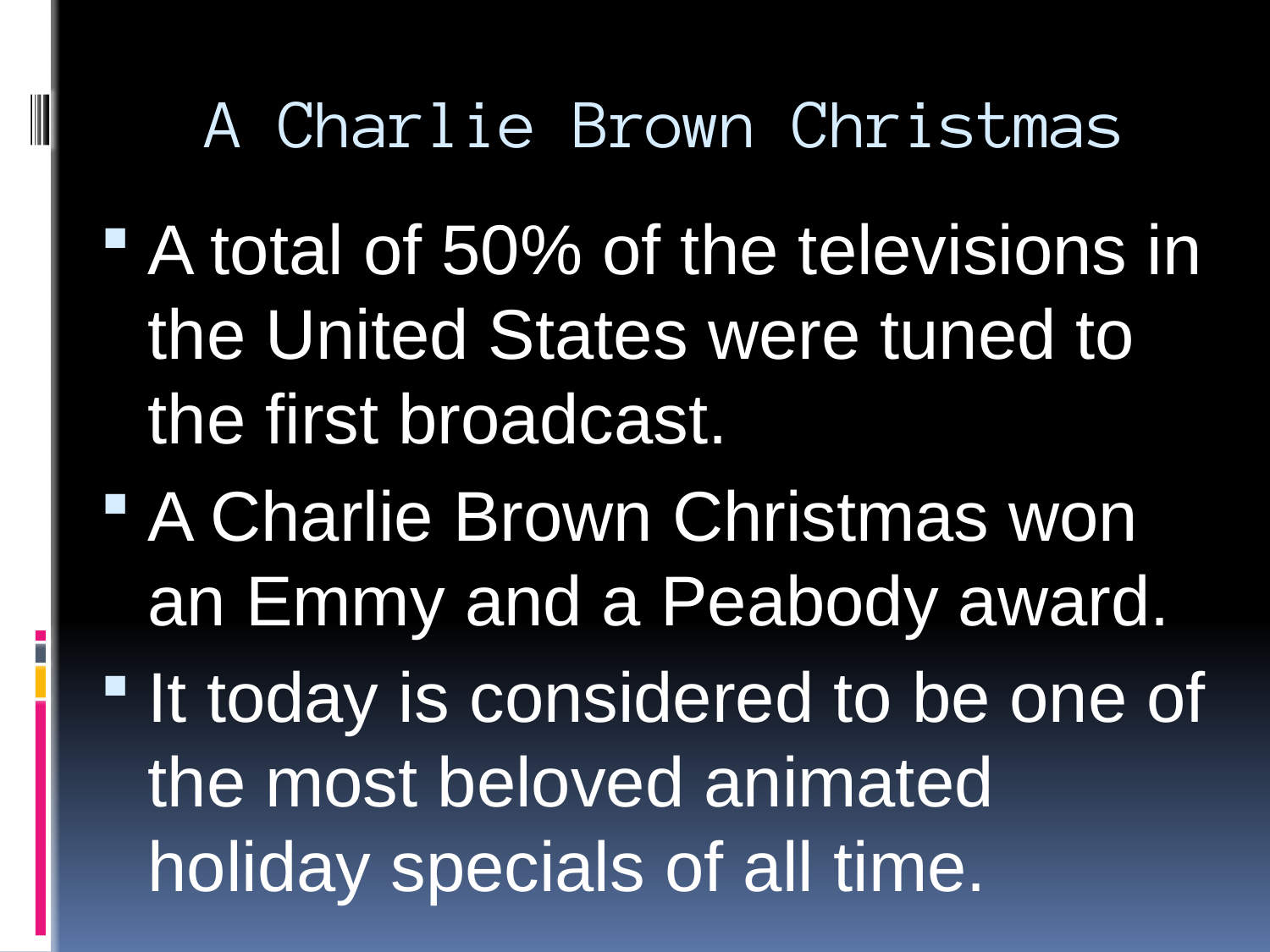

# A Charlie Brown Christmas
A total of 50% of the televisions in the United States were tuned to the first broadcast.
A Charlie Brown Christmas won an Emmy and a Peabody award.
It today is considered to be one of the most beloved animated holiday specials of all time.